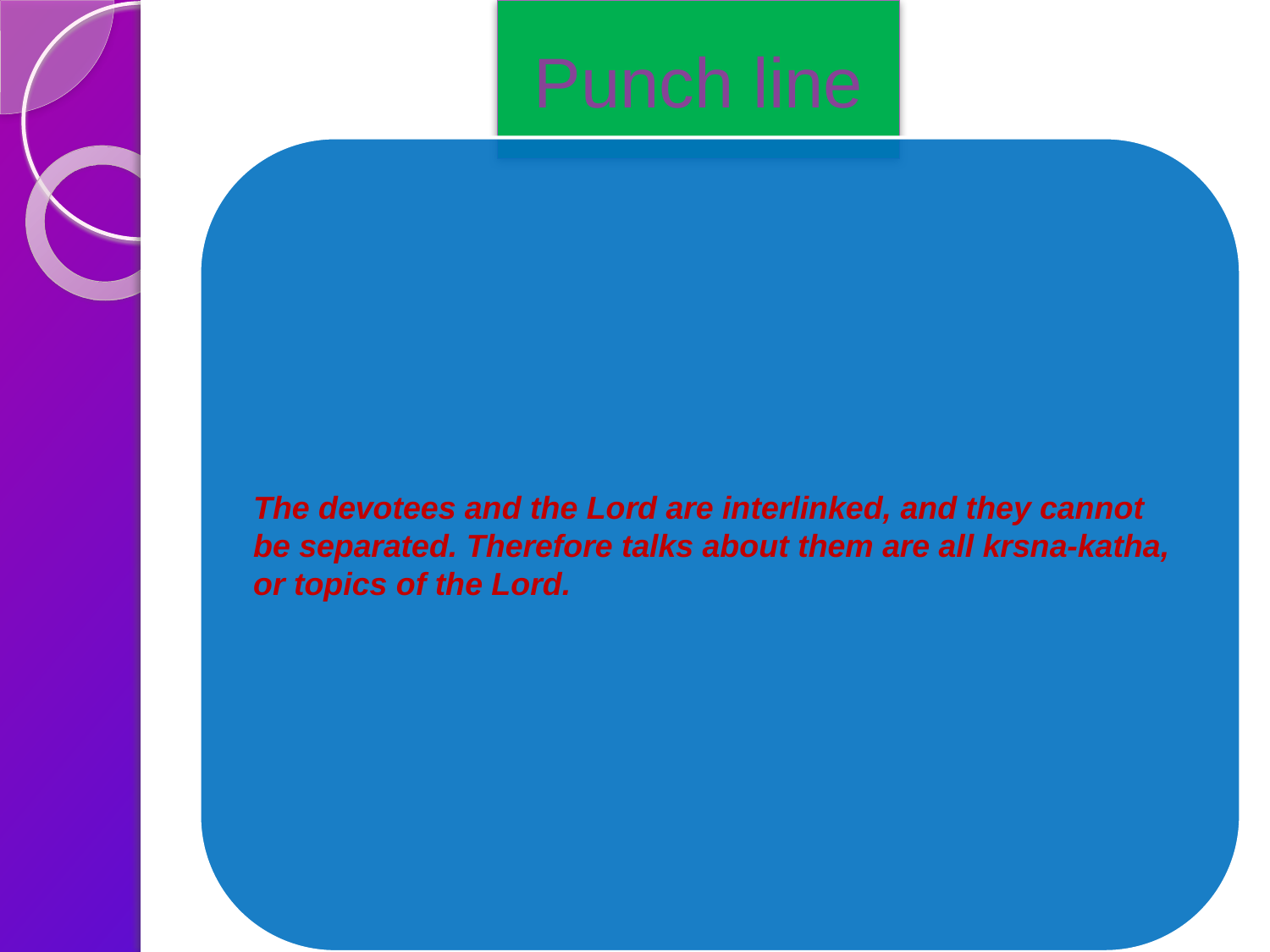

# Punch line
The devotees and the Lord are interlinked, and they cannot be separated. Therefore talks about them are all krsna-katha, or topics of the Lord.